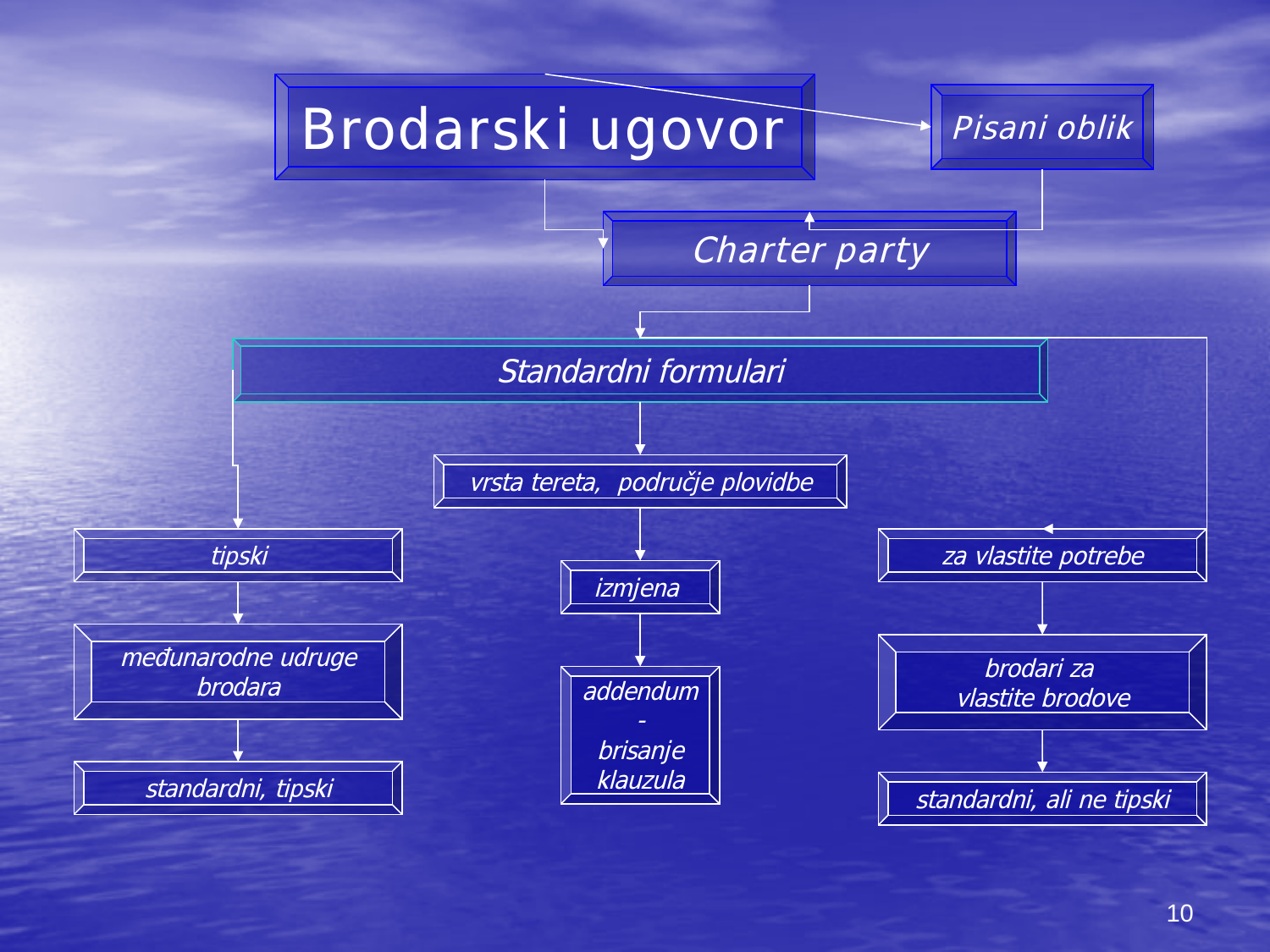

Brodarski ugovor
Pisani oblik
Charter party
Standardni formulari
 vrsta tereta,  područje plovidbe
 tipski
za vlastite potrebe
izmjena
međunarodne udruge brodara
brodari za
vlastite brodove
addendum
-
brisanje klauzula
standardni, tipski
standardni, ali ne tipski
10